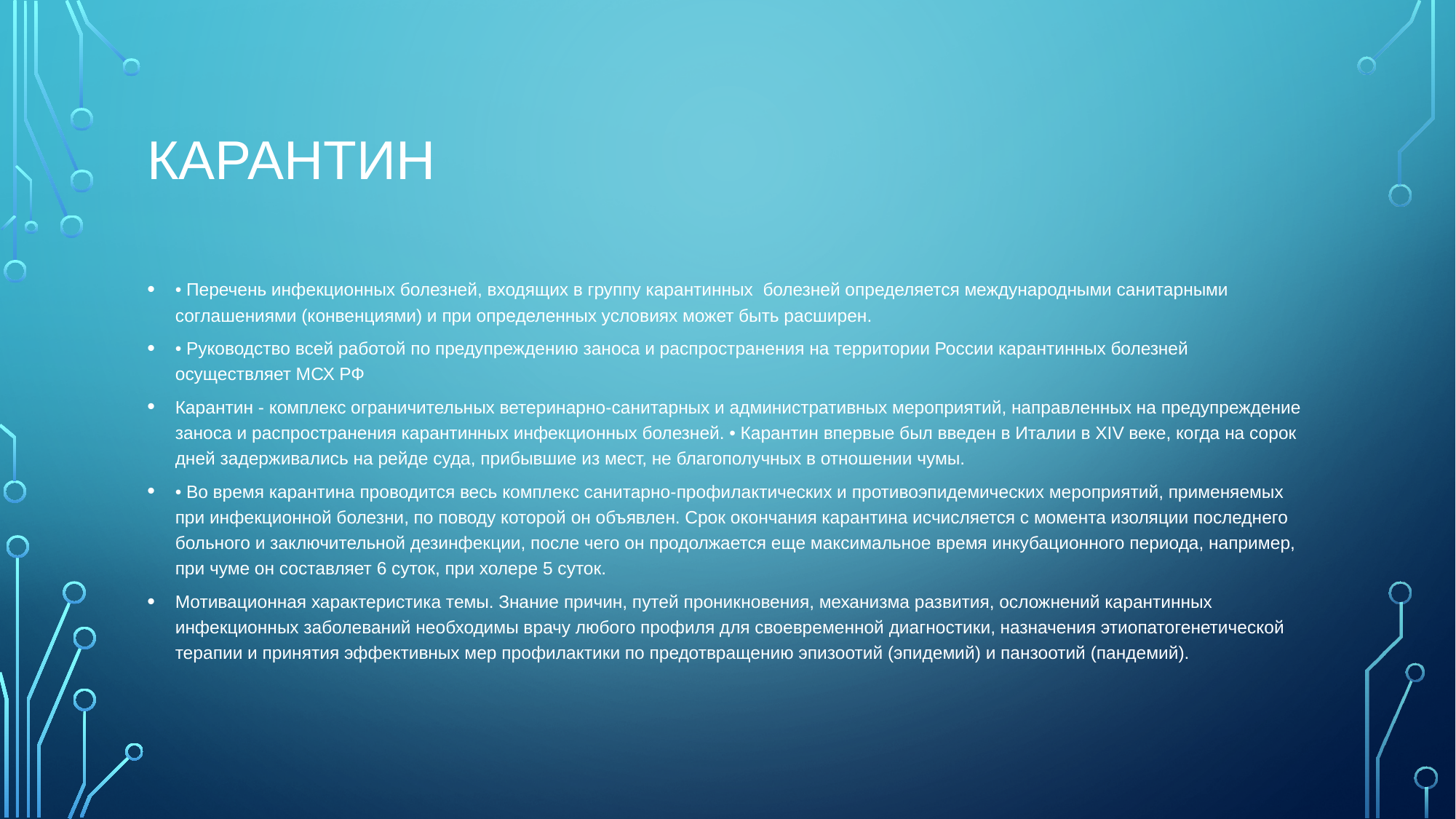

# Карантин
• Перечень инфекционных болезней, входящих в группу карантинных  болезней определяется международными санитарными соглашениями (конвенциями) и при определенных условиях может быть расширен.
• Руководство всей работой по предупреждению заноса и распространения на территории России карантинных болезней осуществляет МСХ РФ
Карантин - комплекс ограничительных ветеринарно-санитарных и административных мероприятий, направленных на предупреждение заноса и распространения карантинных инфекционных болезней. • Карантин впервые был введен в Италии в XIV веке, когда на сорок дней задерживались на рейде суда, прибывшие из мест, не благополучных в отношении чумы.
• Во время карантина проводится весь комплекс санитарно-профилактических и противоэпидемических мероприятий, применяемых при инфекционной болезни, по поводу которой он объявлен. Срок окончания карантина исчисляется с момента изоляции последнего больного и заключительной дезинфекции, после чего он продолжается еще максимальное время инкубационного периода, например, при чуме он составляет 6 суток, при холере 5 суток.
Мотивационная характеристика темы. Знание причин, путей проникновения, механизма развития, осложнений карантинных инфекционных заболеваний необходимы врачу любого профиля для своевременной диагностики, назначения этиопатогенетической терапии и принятия эффективных мер профилактики по предотвращению эпизоотий (эпидемий) и панзоотий (пандемий).